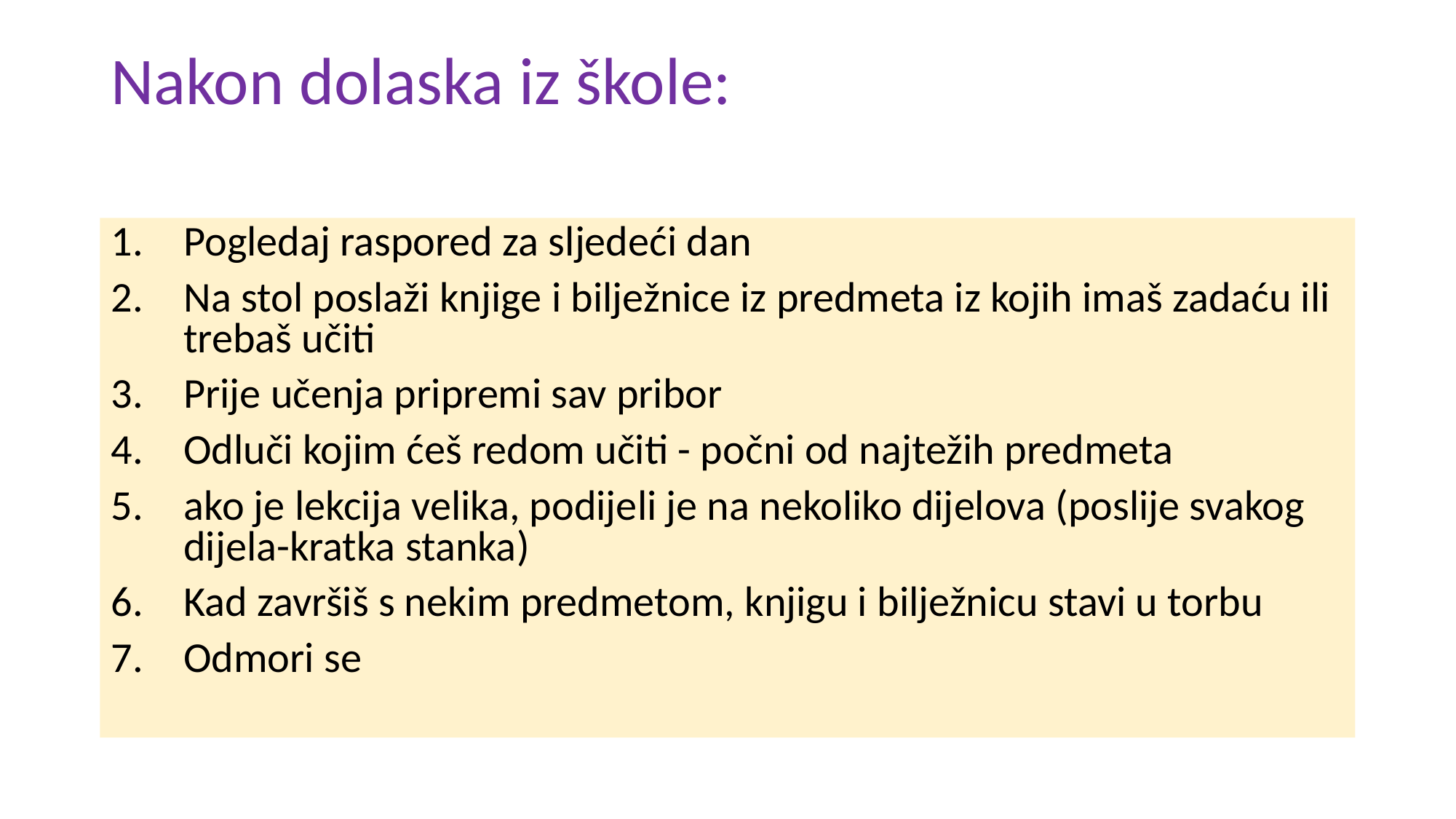

# Nakon dolaska iz škole:
Pogledaj raspored za sljedeći dan
Na stol poslaži knjige i bilježnice iz predmeta iz kojih imaš zadaću ili trebaš učiti
Prije učenja pripremi sav pribor
Odluči kojim ćeš redom učiti - počni od najtežih predmeta
ako je lekcija velika, podijeli je na nekoliko dijelova (poslije svakog dijela-kratka stanka)
Kad završiš s nekim predmetom, knjigu i bilježnicu stavi u torbu
Odmori se